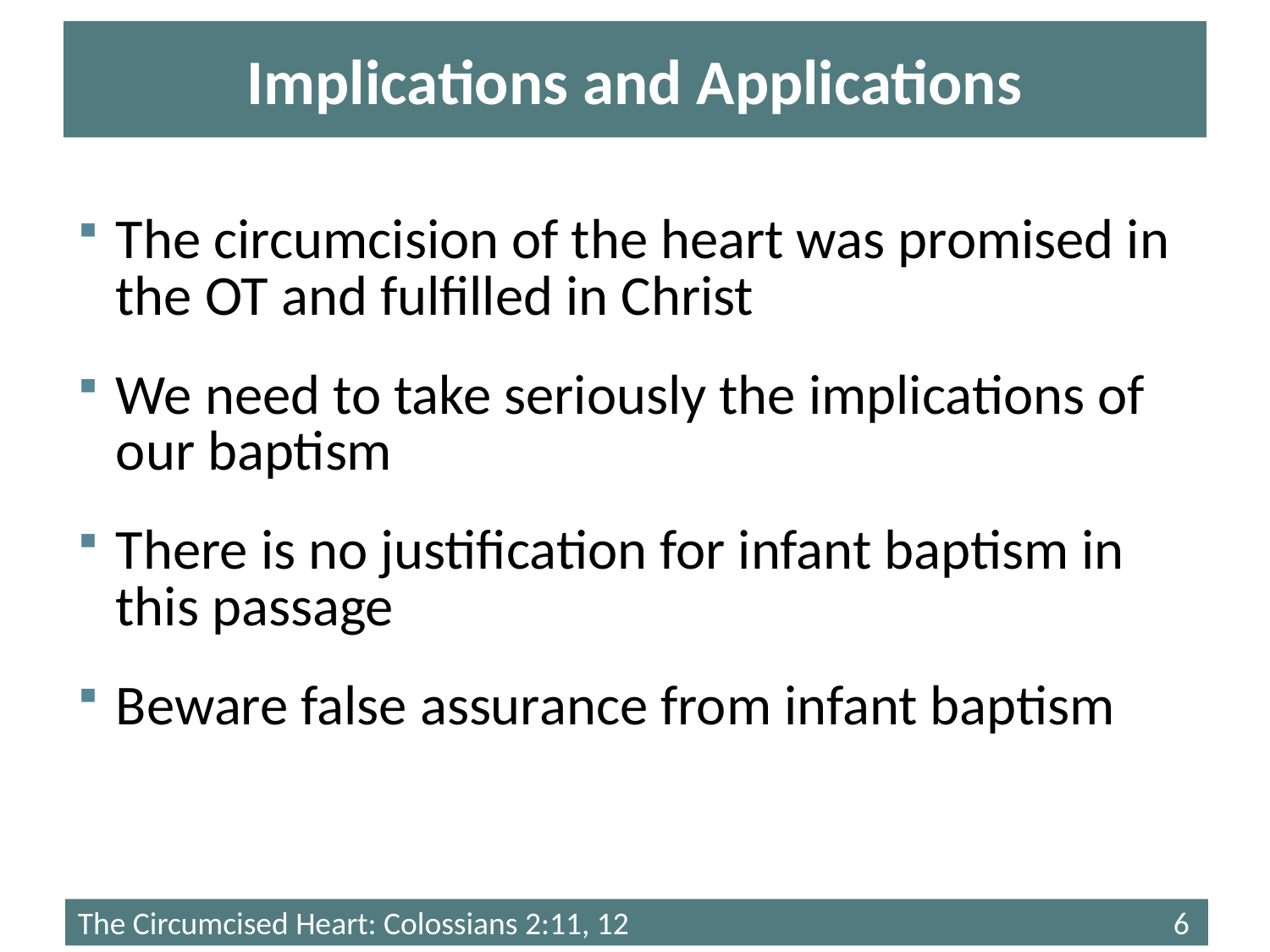

# Implications and Applications
The circumcision of the heart was promised in the OT and fulfilled in Christ
We need to take seriously the implications of our baptism
There is no justification for infant baptism in this passage
Beware false assurance from infant baptism